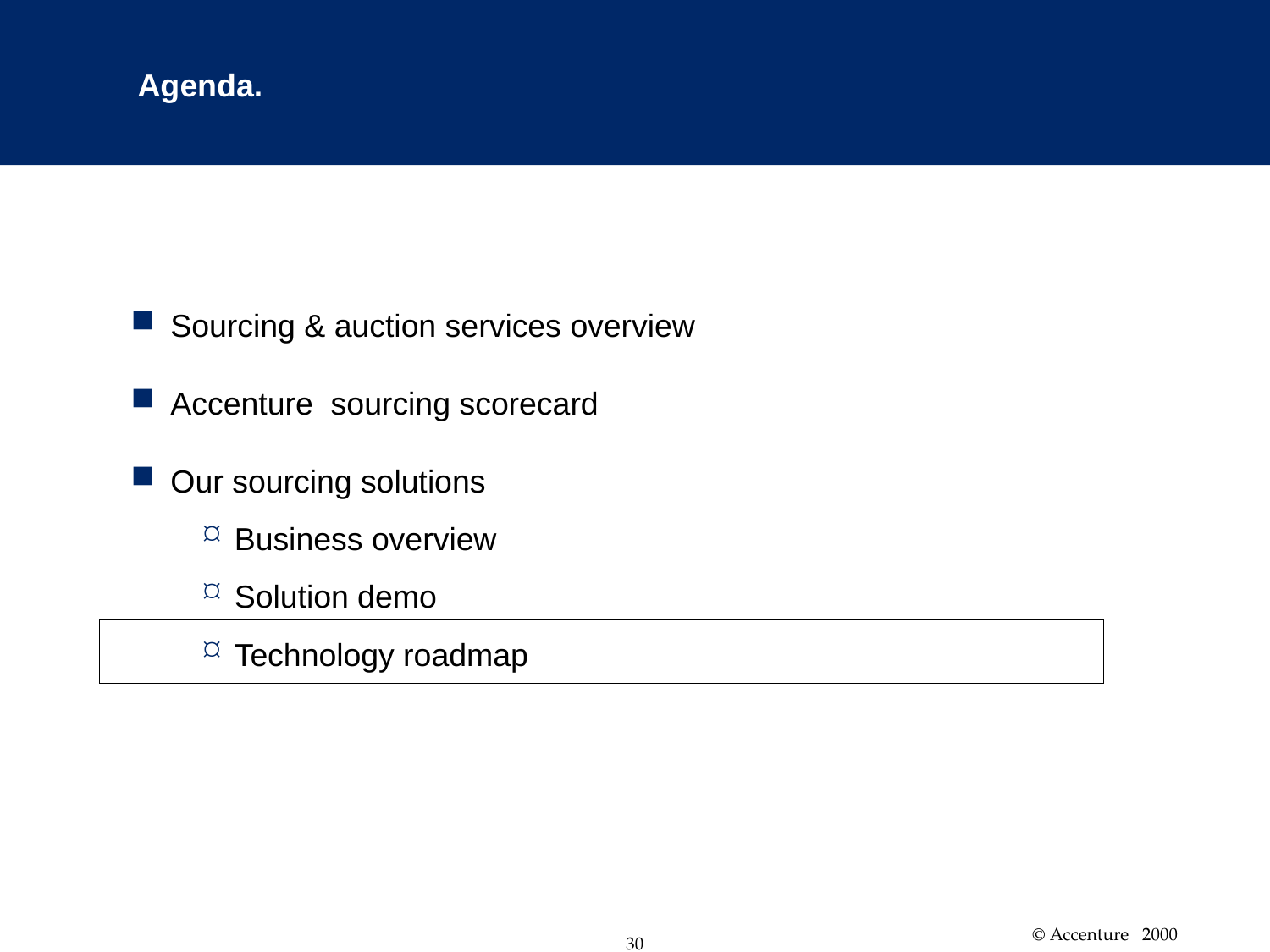

# Agenda.
Sourcing & auction services overview
Accenture  sourcing scorecard
Our sourcing solutions
Business overview
Solution demo
Technology roadmap